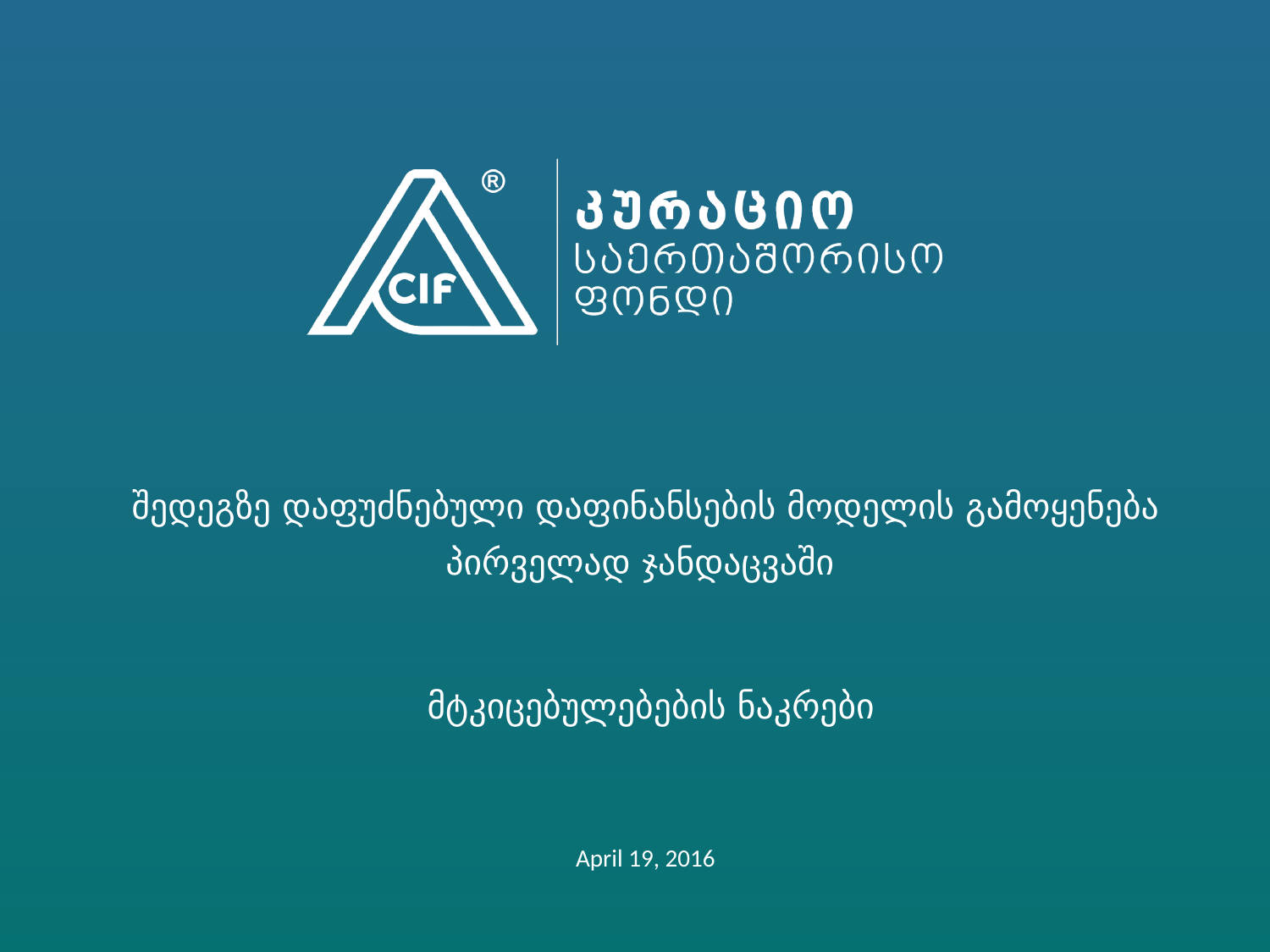

# შედეგზე დაფუძნებული დაფინანსების მოდელის გამოყენება პირველად ჯანდაცვაში
მტკიცებულებების ნაკრები
April 19, 2016